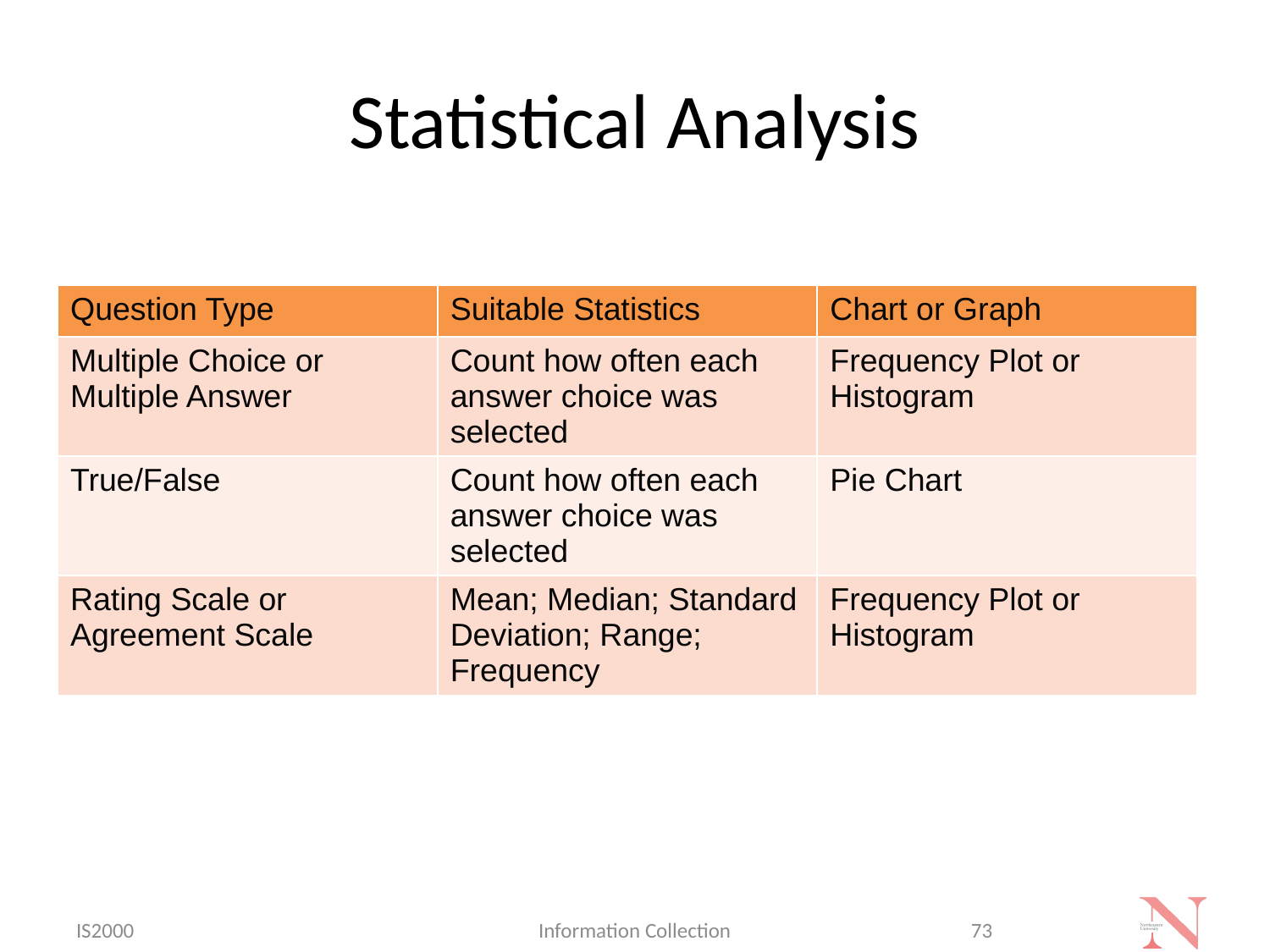

# Statistical Analysis
| Question Type | Suitable Statistics | Chart or Graph |
| --- | --- | --- |
| Multiple Choice or Multiple Answer | Count how often each answer choice was selected | Frequency Plot or Histogram |
| True/False | Count how often each answer choice was selected | Pie Chart |
| Rating Scale or Agreement Scale | Mean; Median; Standard Deviation; Range; Frequency | Frequency Plot or Histogram |
IS2000
Information Collection
73